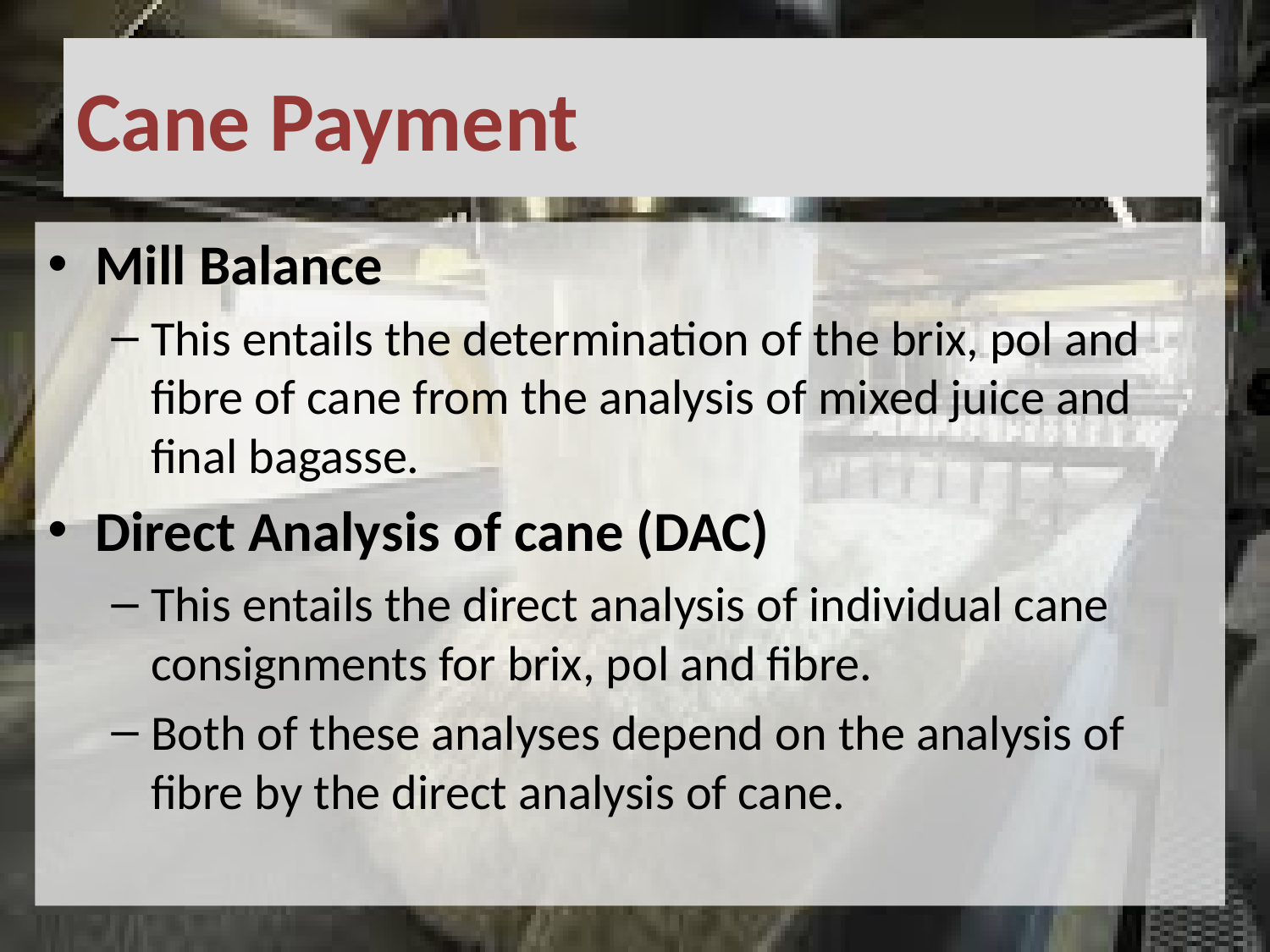

# Cane Payment
Mill Balance
This entails the determination of the brix, pol and fibre of cane from the analysis of mixed juice and final bagasse.
Direct Analysis of cane (DAC)
This entails the direct analysis of individual cane consignments for brix, pol and fibre.
Both of these analyses depend on the analysis of fibre by the direct analysis of cane.